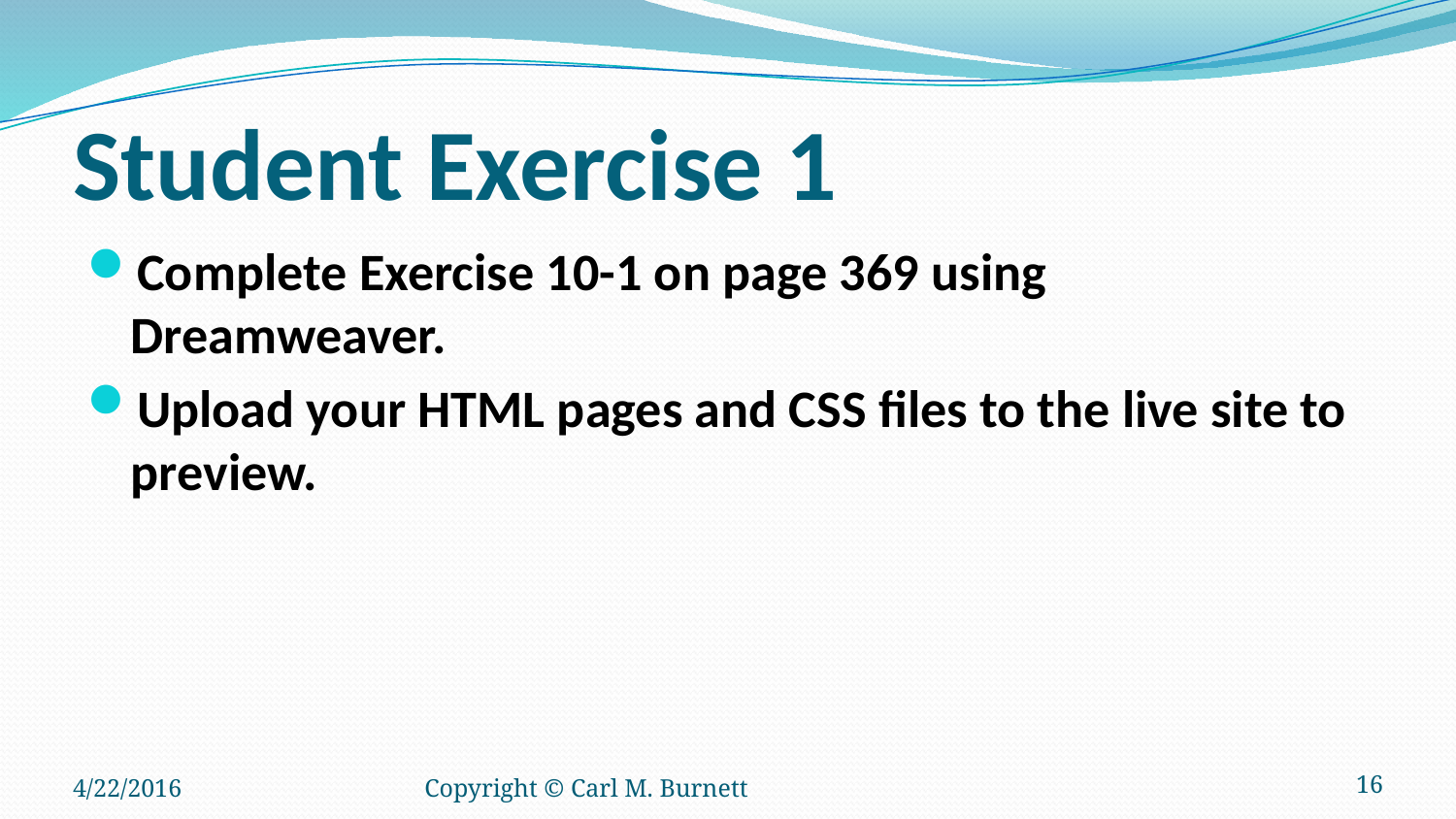

# Student Exercise 1
Complete Exercise 10-1 on page 369 using Dreamweaver.
Upload your HTML pages and CSS files to the live site to preview.
4/22/2016
Copyright © Carl M. Burnett
16